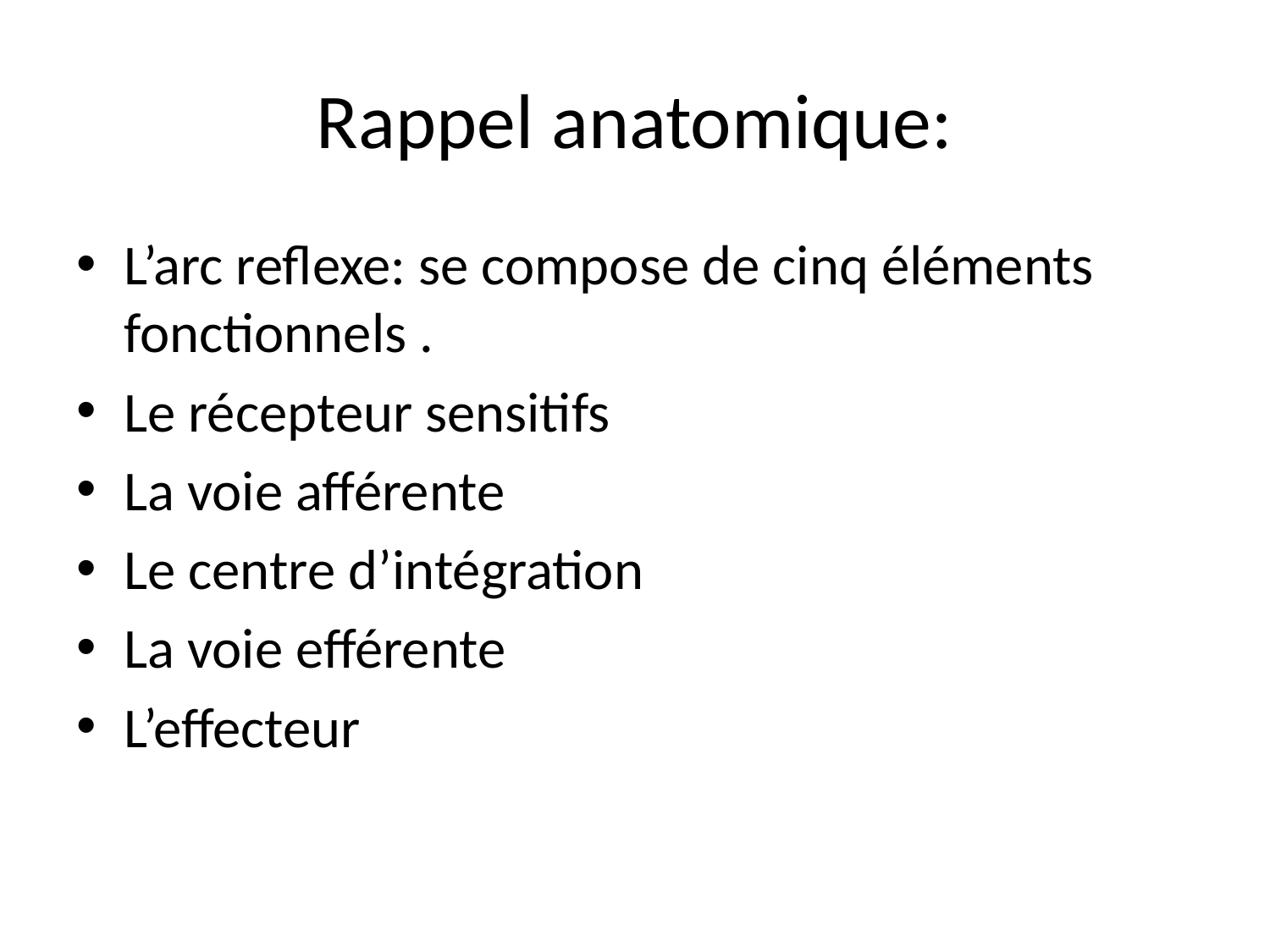

# Rappel anatomique:
L’arc reflexe: se compose de cinq éléments fonctionnels .
Le récepteur sensitifs
La voie afférente
Le centre d’intégration
La voie efférente
L’effecteur